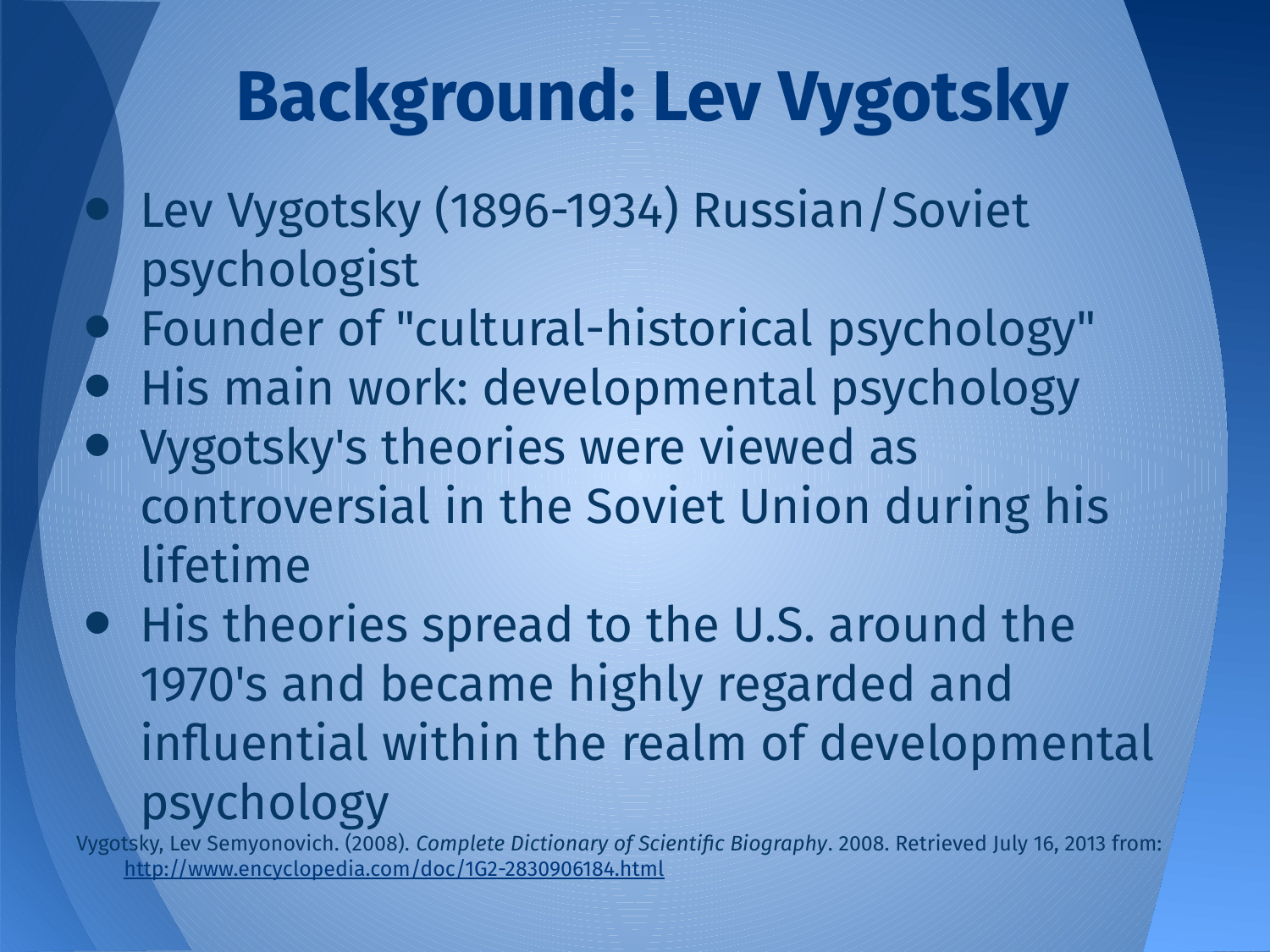

# Background: Lev Vygotsky
Lev Vygotsky (1896-1934) Russian/Soviet psychologist
Founder of "cultural-historical psychology"
His main work: developmental psychology
Vygotsky's theories were viewed as controversial in the Soviet Union during his lifetime
His theories spread to the U.S. around the 1970's and became highly regarded and influential within the realm of developmental psychology
Vygotsky, Lev Semyonovich. (2008). Complete Dictionary of Scientific Biography. 2008. Retrieved July 16, 2013 from: http://www.encyclopedia.com/doc/1G2-2830906184.html